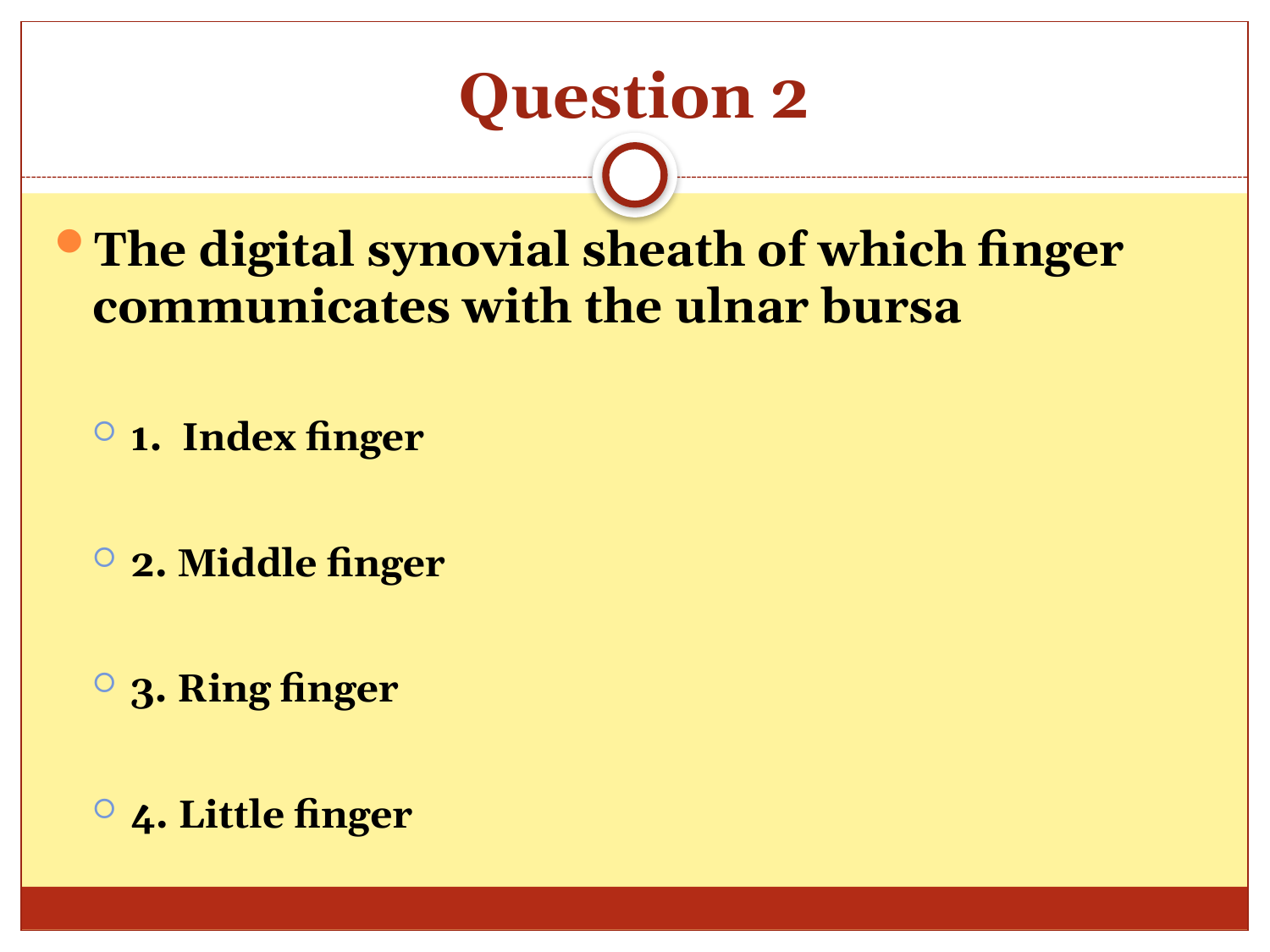

# Question 2
The digital synovial sheath of which finger communicates with the ulnar bursa

1.  Index finger

2. Middle finger

3. Ring finger

4. Little finger